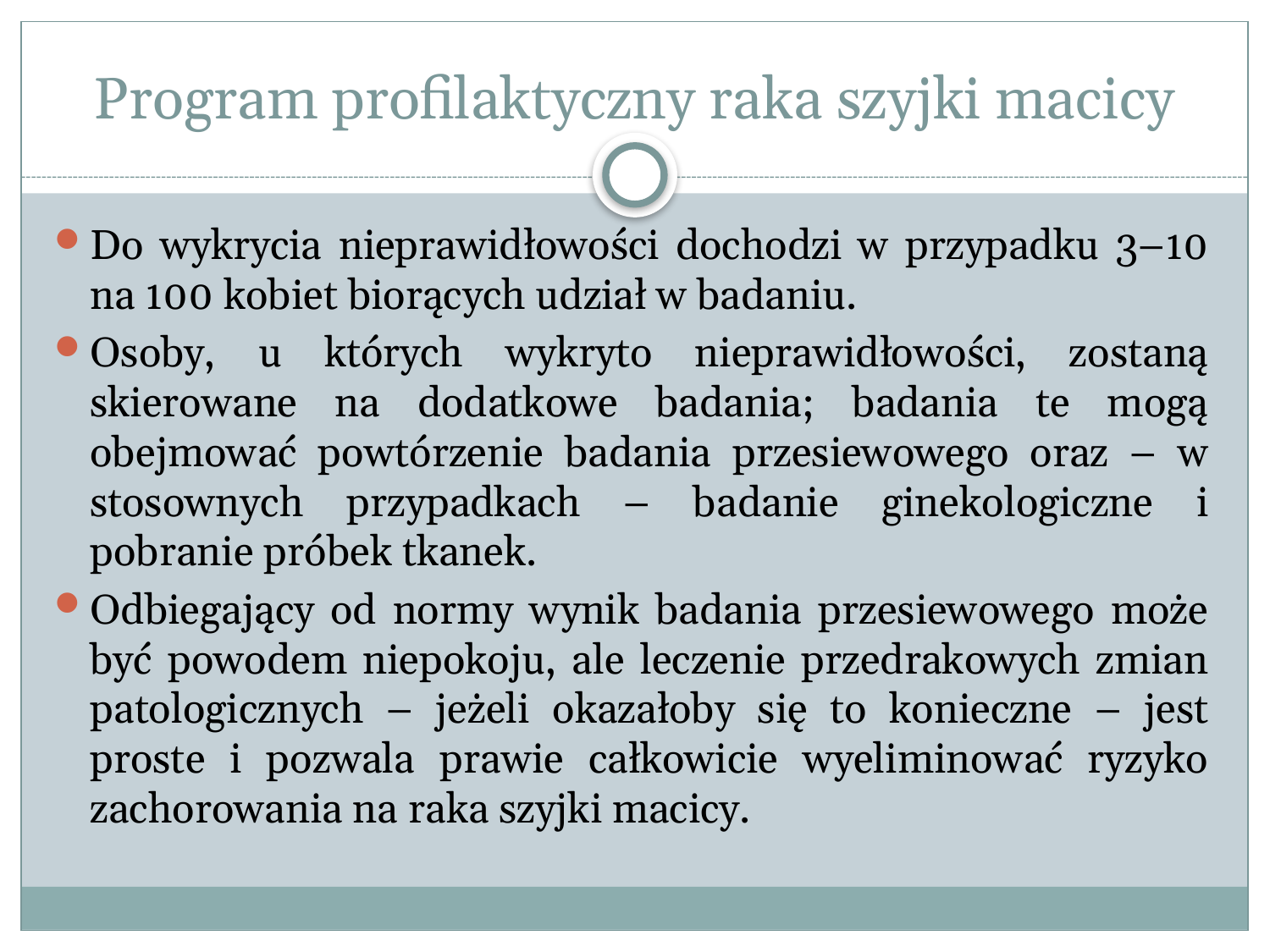

# Program profilaktyczny raka szyjki macicy
Do wykrycia nieprawidłowości dochodzi w przypadku 3–10 na 100 kobiet biorących udział w badaniu.
Osoby, u których wykryto nieprawidłowości, zostaną skierowane na dodatkowe badania; badania te mogą obejmować powtórzenie badania przesiewowego oraz – w stosownych przypadkach – badanie ginekologiczne i pobranie próbek tkanek.
Odbiegający od normy wynik badania przesiewowego może być powodem niepokoju, ale leczenie przedrakowych zmian patologicznych – jeżeli okazałoby się to konieczne – jest proste i pozwala prawie całkowicie wyeliminować ryzyko zachorowania na raka szyjki macicy.